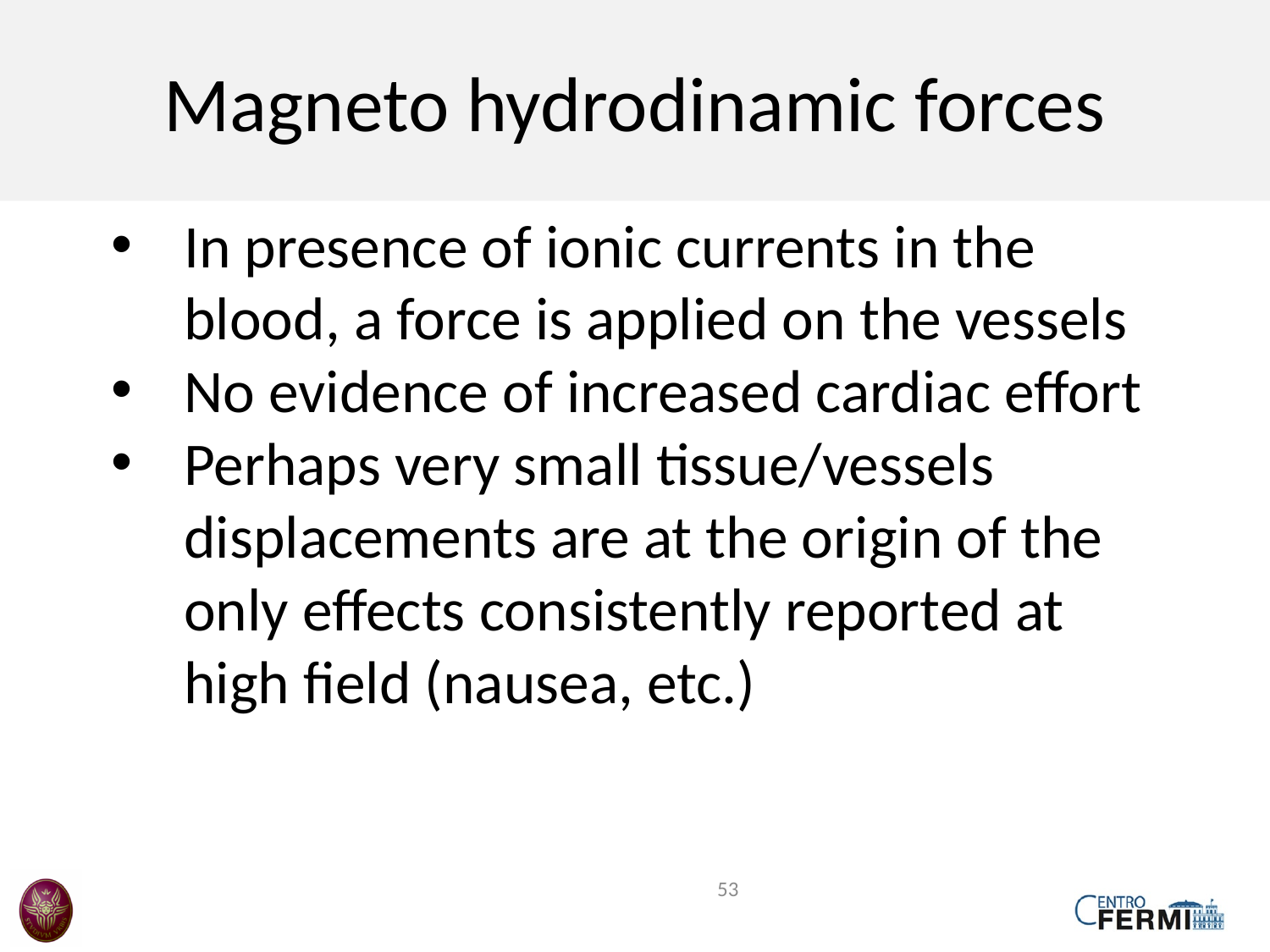

Magneto hydrodinamic forces
In presence of ionic currents in the blood, a force is applied on the vessels
No evidence of increased cardiac effort
Perhaps very small tissue/vessels displacements are at the origin of the only effects consistently reported at high field (nausea, etc.)

53